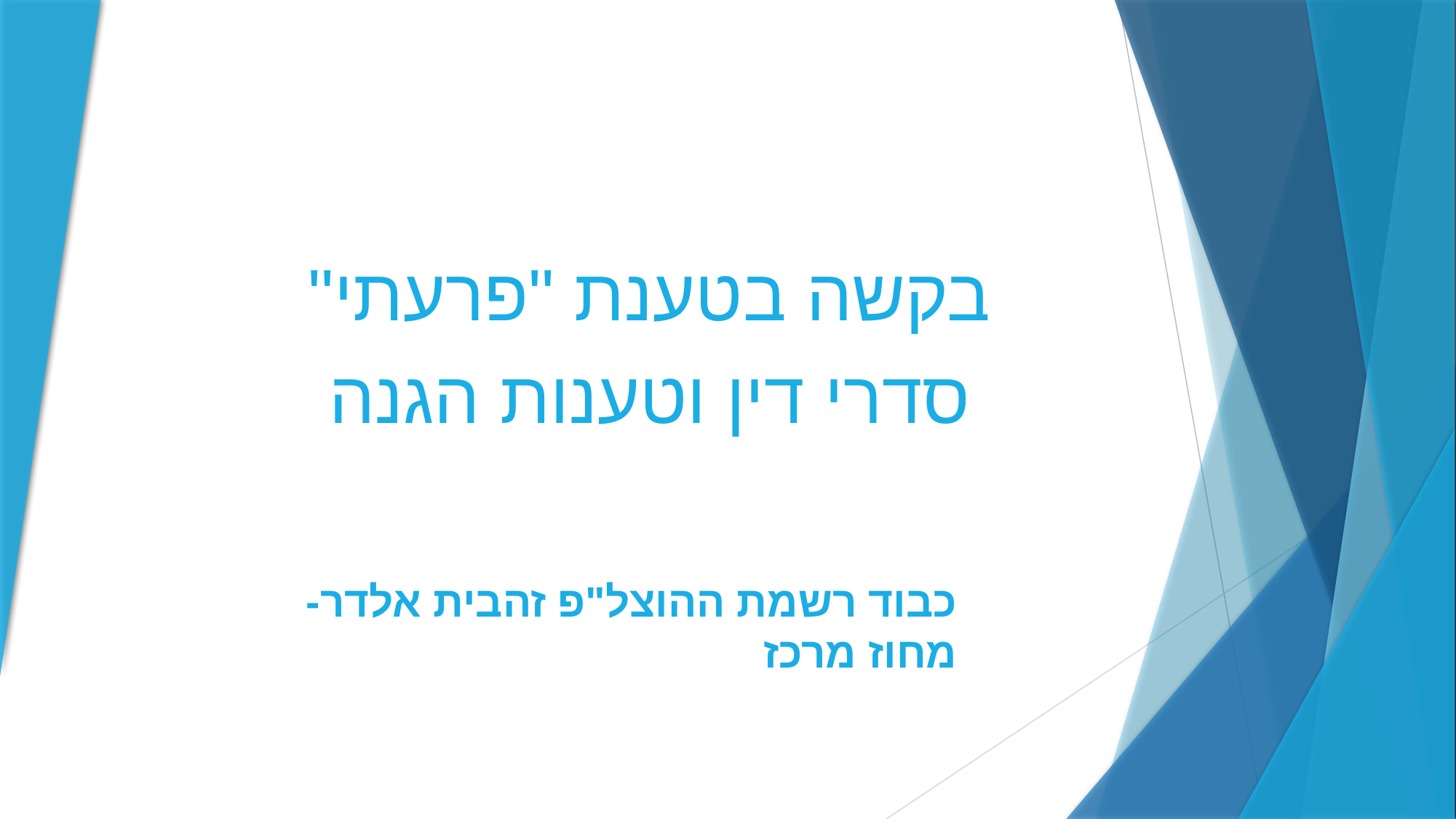

בקשה בטענת "פרעתי"
סדרי דין וטענות הגנה
כבוד רשמת ההוצל"פ זהבית אלדר- מחוז מרכז